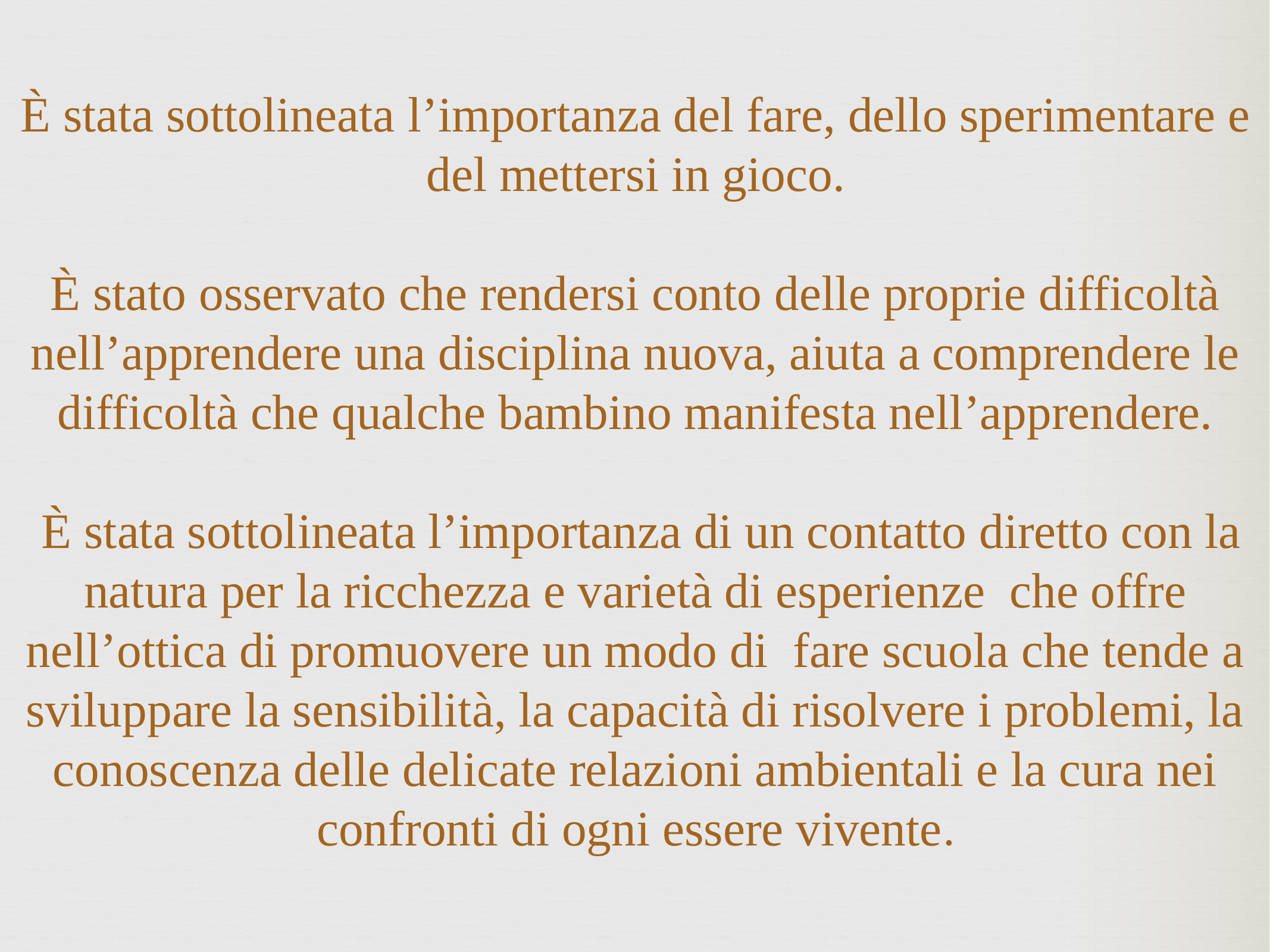

È stata sottolineata l’importanza del fare, dello sperimentare e del mettersi in gioco.

È stato osservato che rendersi conto delle proprie difficoltà nell’apprendere una disciplina nuova, aiuta a comprendere le difficoltà che qualche bambino manifesta nell’apprendere.

 È stata sottolineata l’importanza di un contatto diretto con la natura per la ricchezza e varietà di esperienze  che offre nell’ottica di promuovere un modo di  fare scuola che tende a sviluppare la sensibilità, la capacità di risolvere i problemi, la conoscenza delle delicate relazioni ambientali e la cura nei confronti di ogni essere vivente.